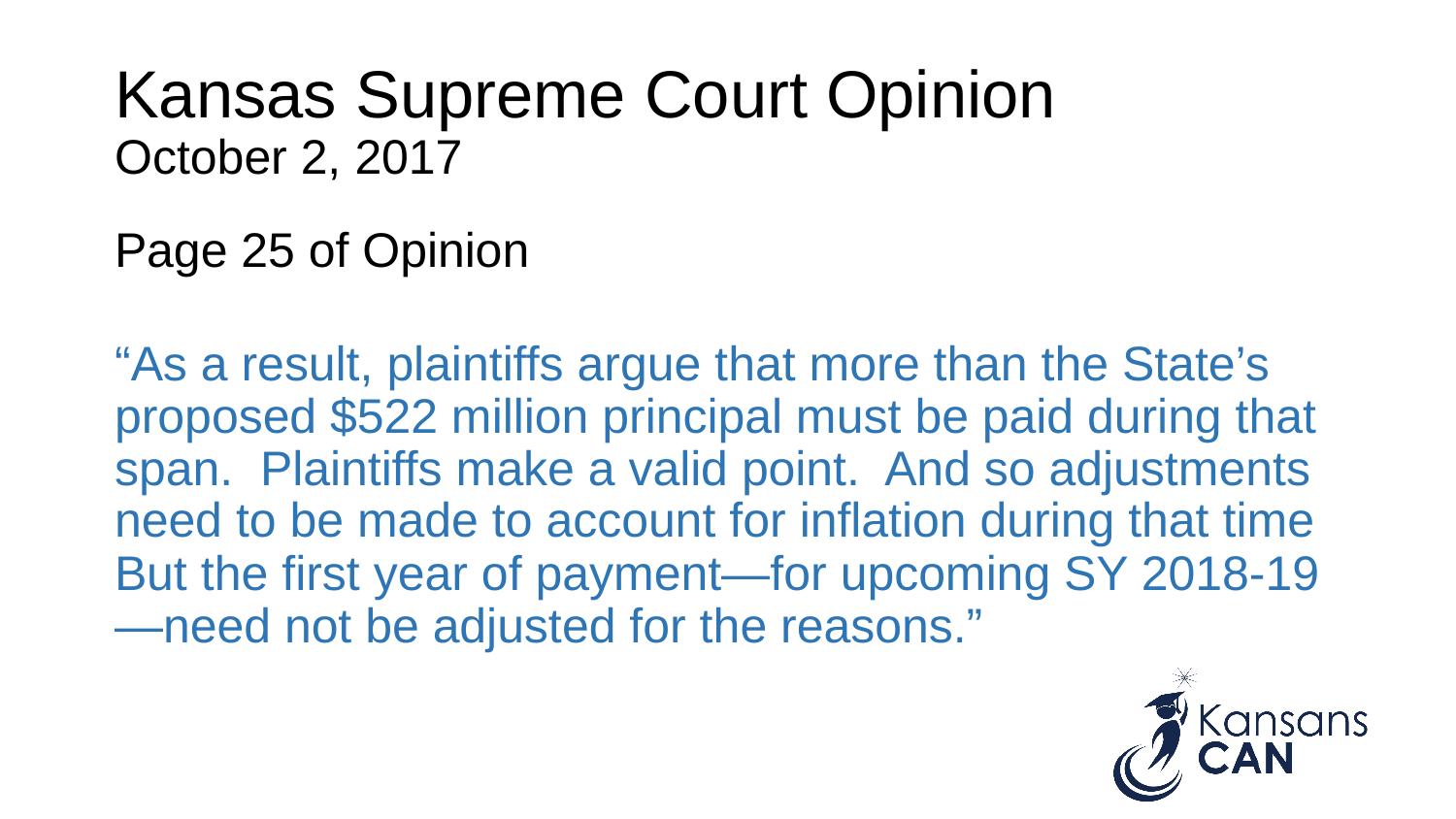

# Kansas Supreme Court Opinion October 2, 2017
Page 25 of Opinion

“As a result, plaintiffs argue that more than the State’s proposed $522 million principal must be paid during that span.  Plaintiffs make a valid point.  And so adjustments need to be made to account for inflation during that time  But the first year of payment—for upcoming SY 2018-19—need not be adjusted for the reasons.”